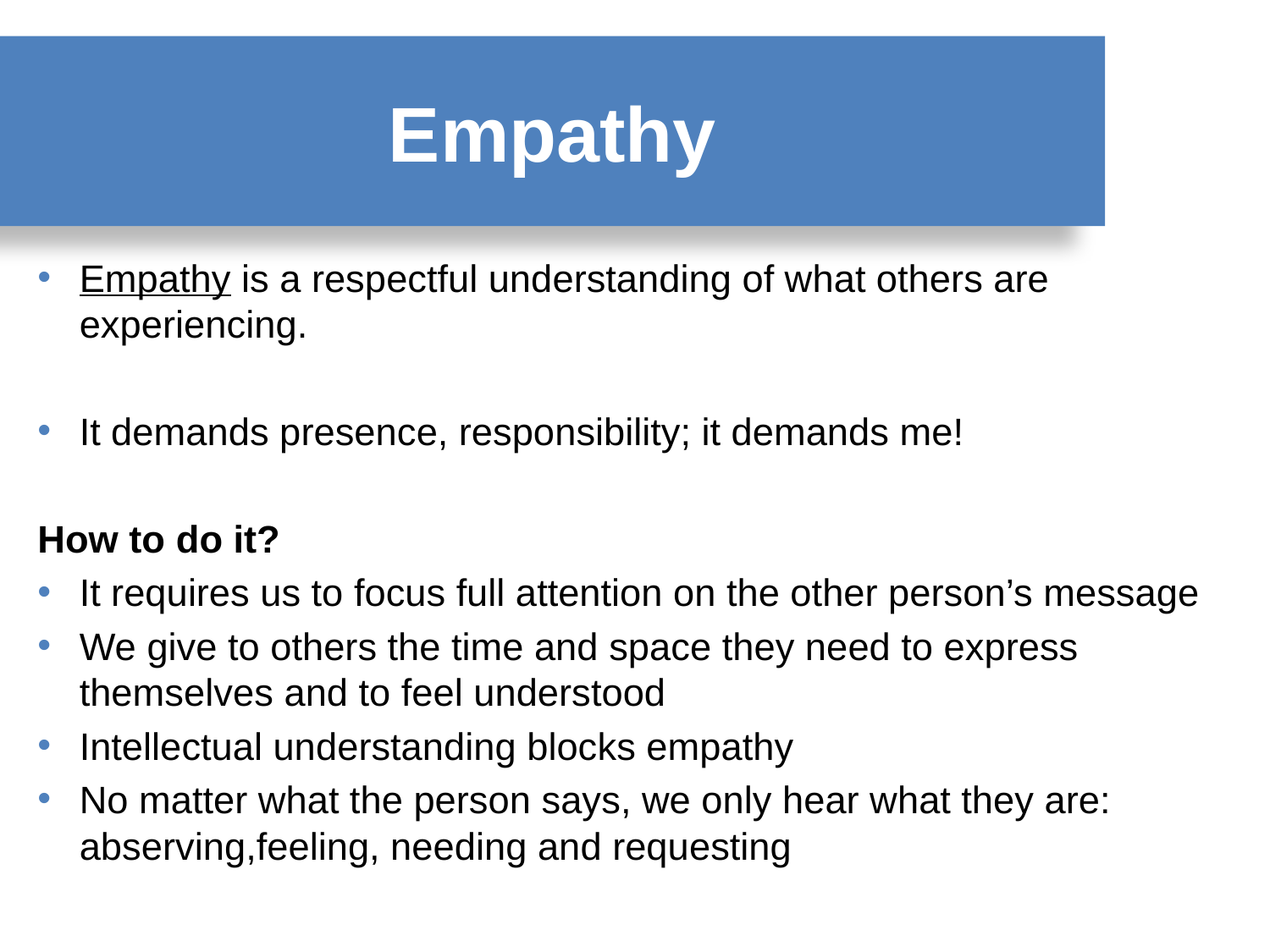

# Empathy
Empathy is a respectful understanding of what others are experiencing.

It demands presence, responsibility; it demands me!

How to do it?
It requires us to focus full attention on the other person’s message
We give to others the time and space they need to express themselves and to feel understood
Intellectual understanding blocks empathy
No matter what the person says, we only hear what they are: abserving,feeling, needing and requesting